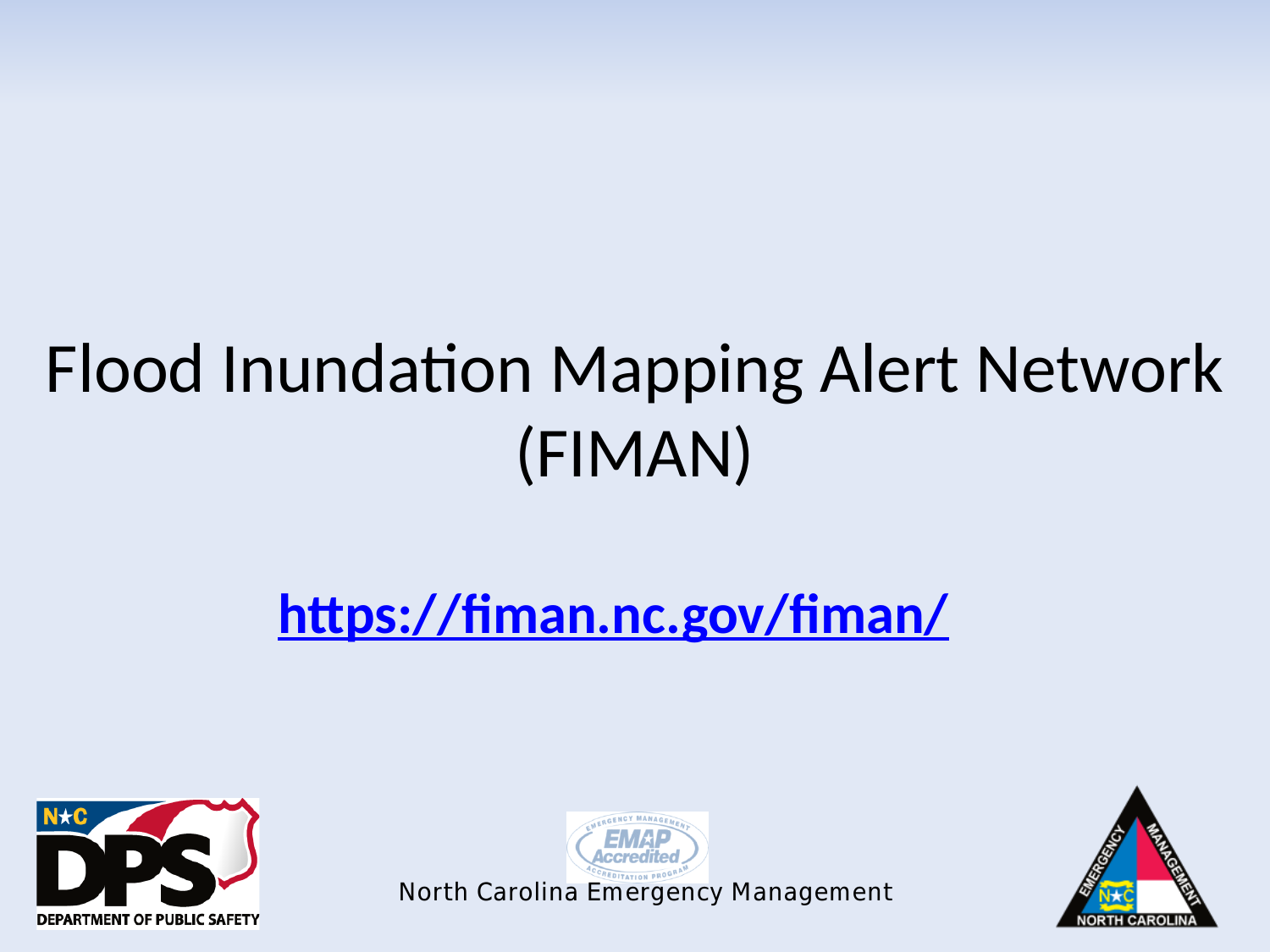

# Flood Inundation Mapping Alert Network (FIMAN)
https://fiman.nc.gov/fiman/